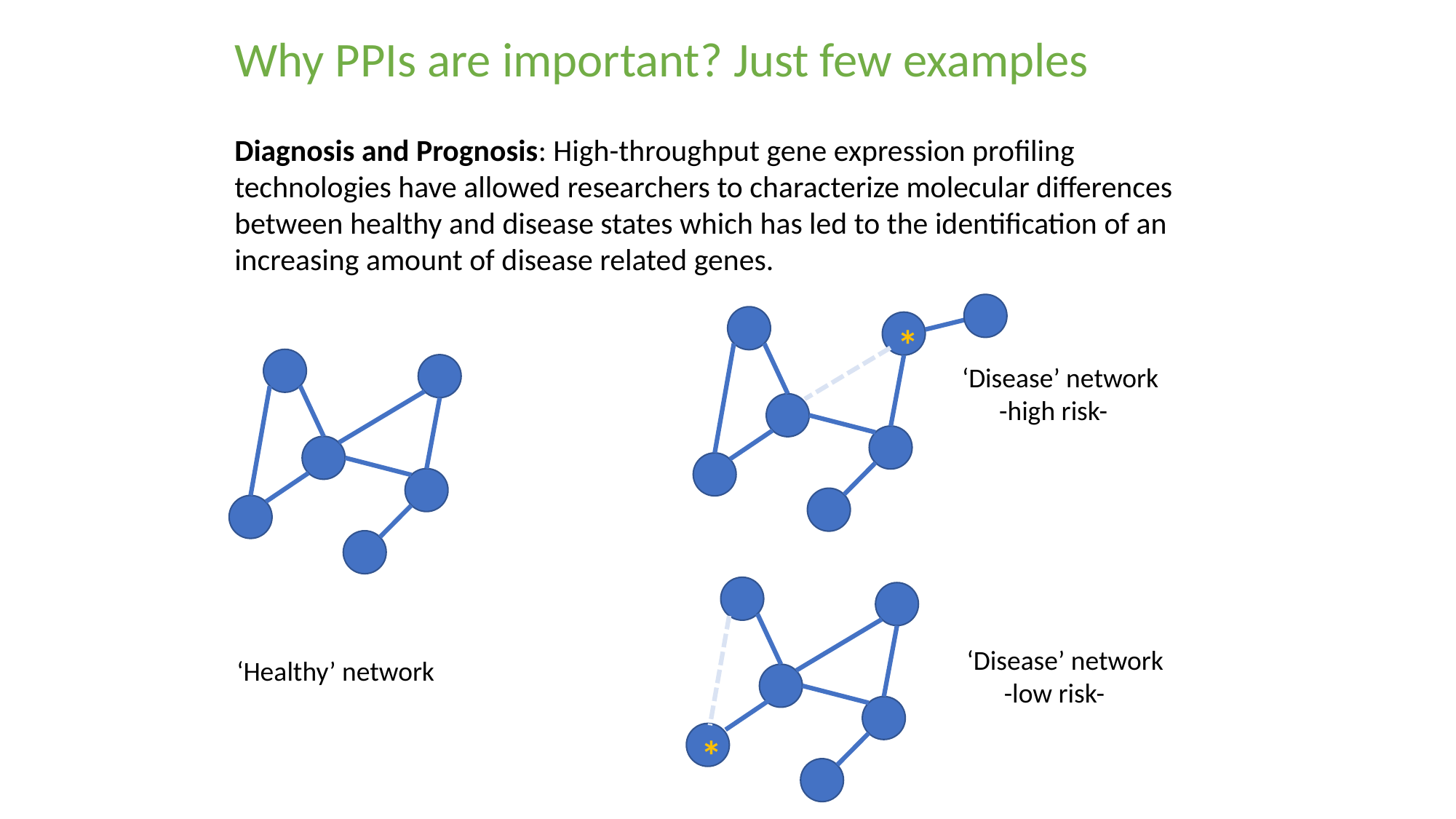

Why PPIs are important? Just few examples
Diagnosis and Prognosis: High-throughput gene expression profiling technologies have allowed researchers to characterize molecular differences between healthy and disease states which has led to the identification of an increasing amount of disease related genes.

*

‘Disease’ network
      -high risk-

‘Disease’ network
      -low risk-
‘Healthy’ network

*